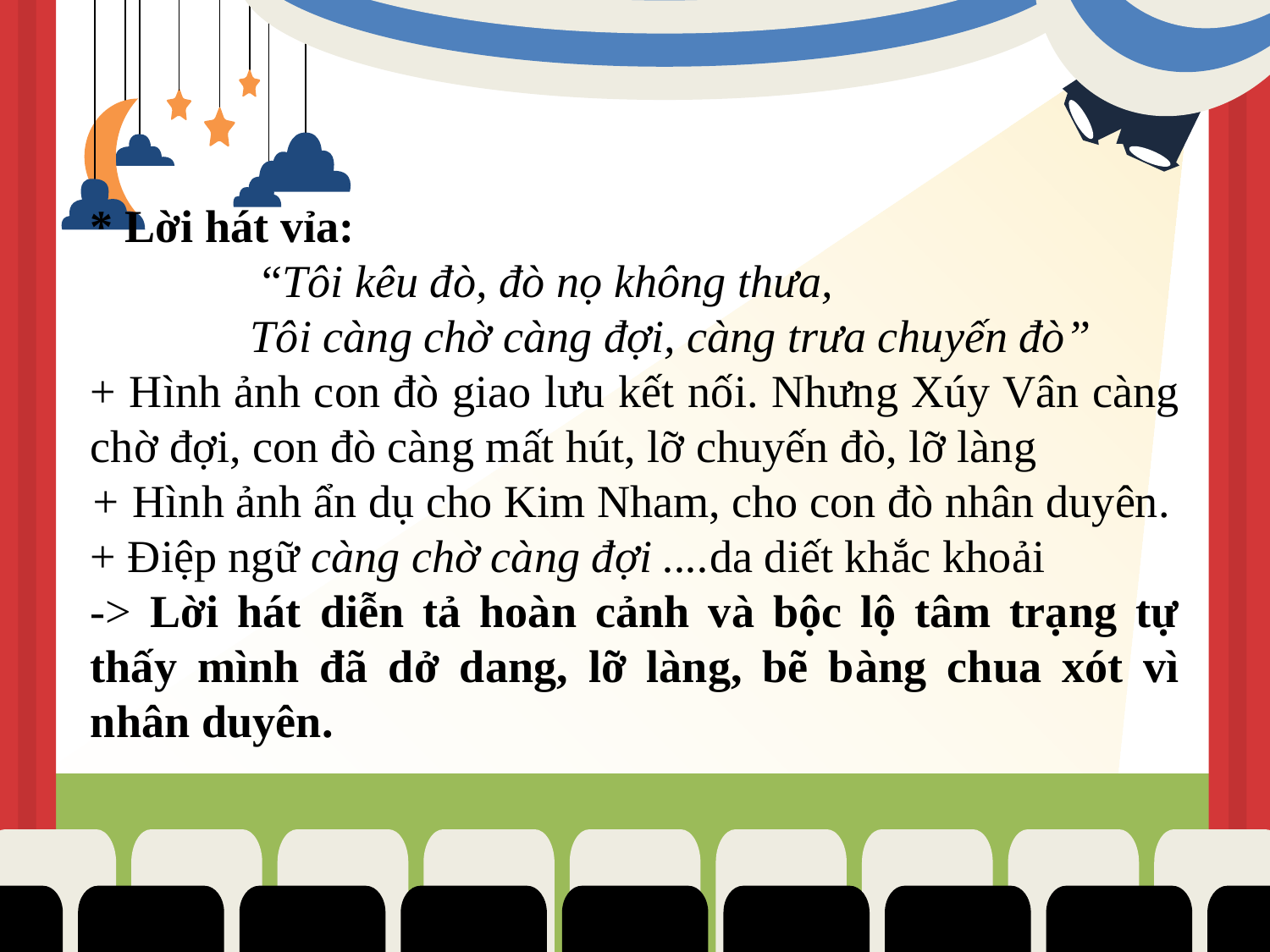

* Lời hát vỉa:
               “Tôi kêu đò, đò nọ không thưa,
              Tôi càng chờ càng đợi, càng trưa chuyến đò”
+ Hình ảnh con đò giao lưu kết nối. Nhưng Xúy Vân càng chờ đợi, con đò càng mất hút, lỡ chuyến đò, lỡ làng
+ Hình ảnh ẩn dụ cho Kim Nham, cho con đò nhân duyên.
+ Điệp ngữ càng chờ càng đợi ....da diết khắc khoải
-> Lời hát diễn tả hoàn cảnh và bộc lộ tâm trạng tự thấy mình đã dở dang, lỡ làng, bẽ bàng chua xót vì nhân duyên.